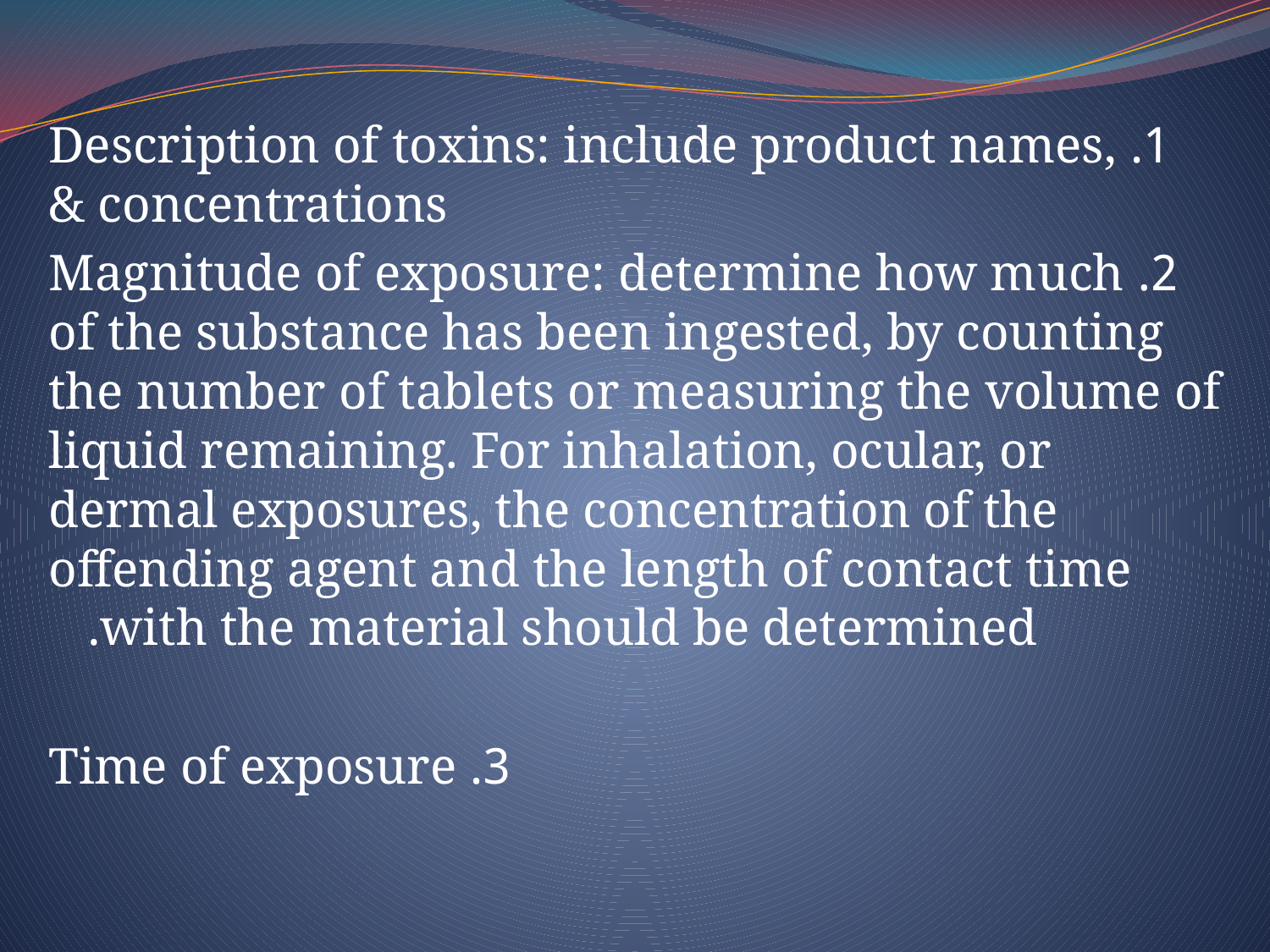

1. Description of toxins: include product names, & concentrations
 2. Magnitude of exposure: determine how much of the substance has been ingested, by counting the number of tablets or measuring the volume of liquid remaining. For inhalation, ocular, or dermal exposures, the concentration of the offending agent and the length of contact time with the material should be determined.

3. Time of exposure